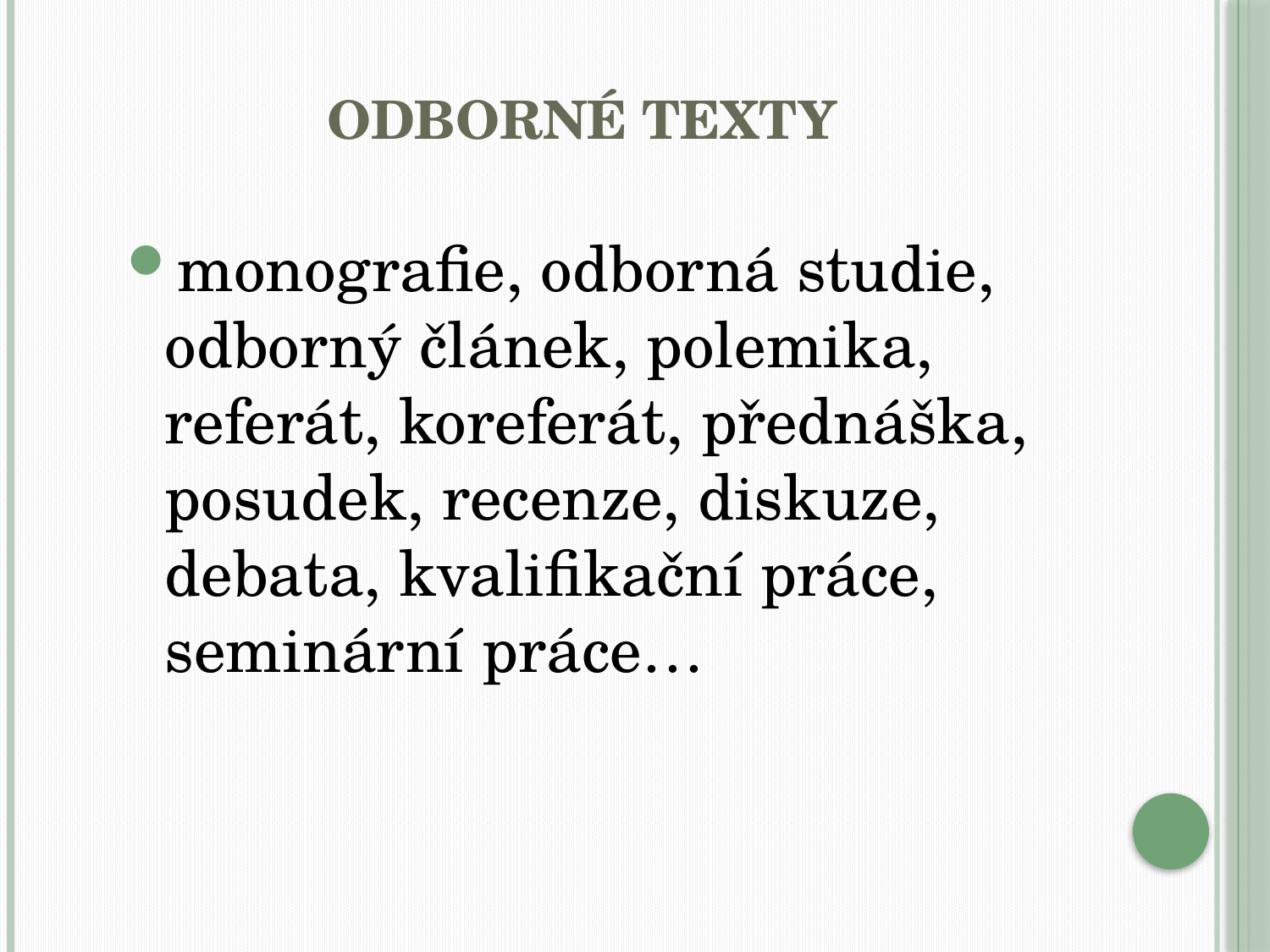

# odborné texty
monografie, odborná studie, odborný článek, polemika, referát, koreferát, přednáška, posudek, recenze, diskuze, debata, kvalifikační práce, seminární práce…